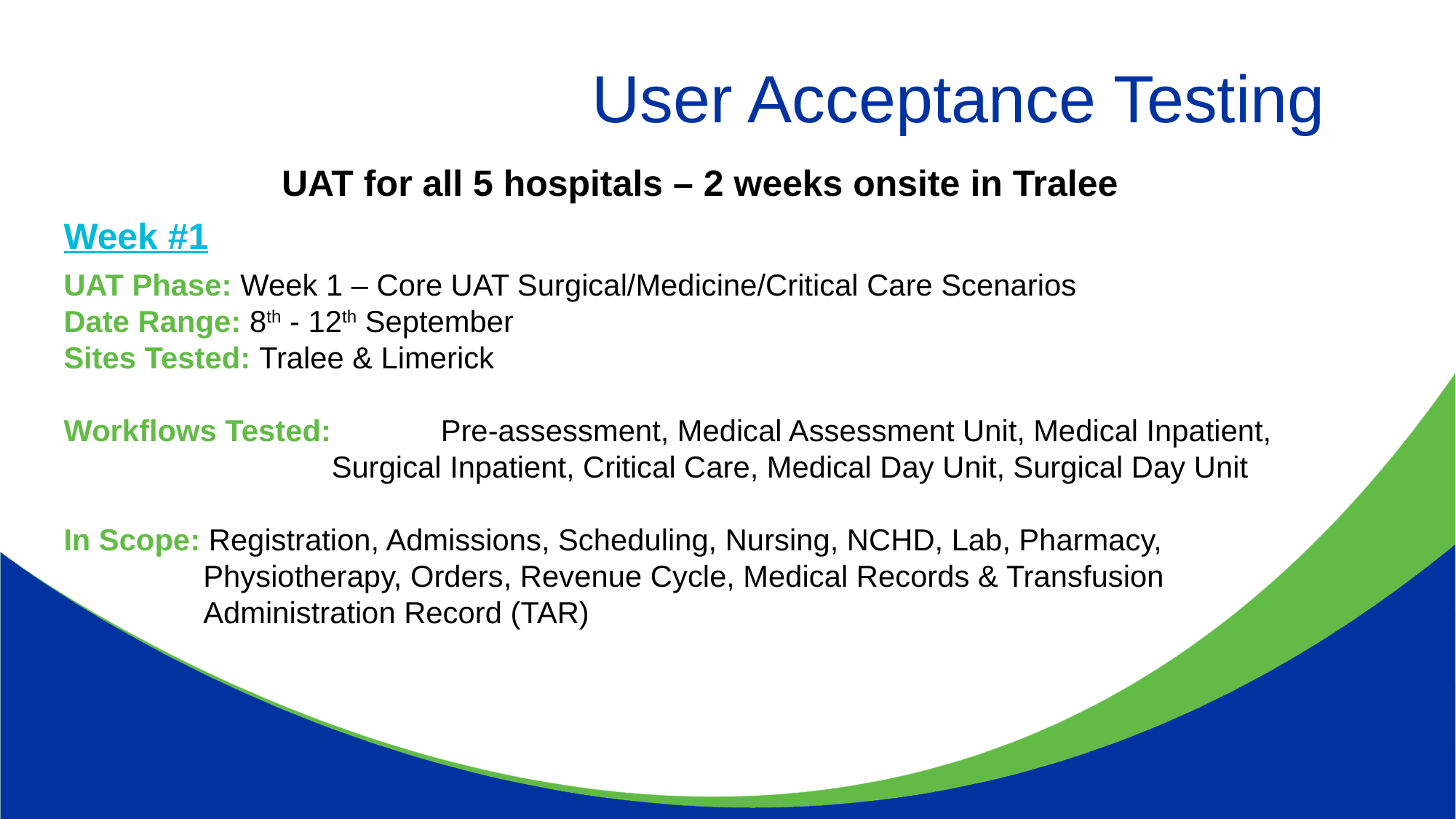

User Acceptance Testing

UAT for all 5 hospitals – 2 weeks onsite in Tralee
Week #1
UAT Phase: Week 1 – Core UAT Surgical/Medicine/Critical Care Scenarios
Date Range: 8th - 12th September
Sites Tested: Tralee & Limerick

Workflows Tested: 	Pre-assessment, Medical Assessment Unit, Medical Inpatient, Surgical Inpatient, Critical Care, Medical Day Unit, Surgical Day Unit

In Scope: Registration, Admissions, Scheduling, Nursing, NCHD, Lab, Pharmacy, Physiotherapy, Orders, Revenue Cycle, Medical Records & Transfusion Administration Record (TAR)